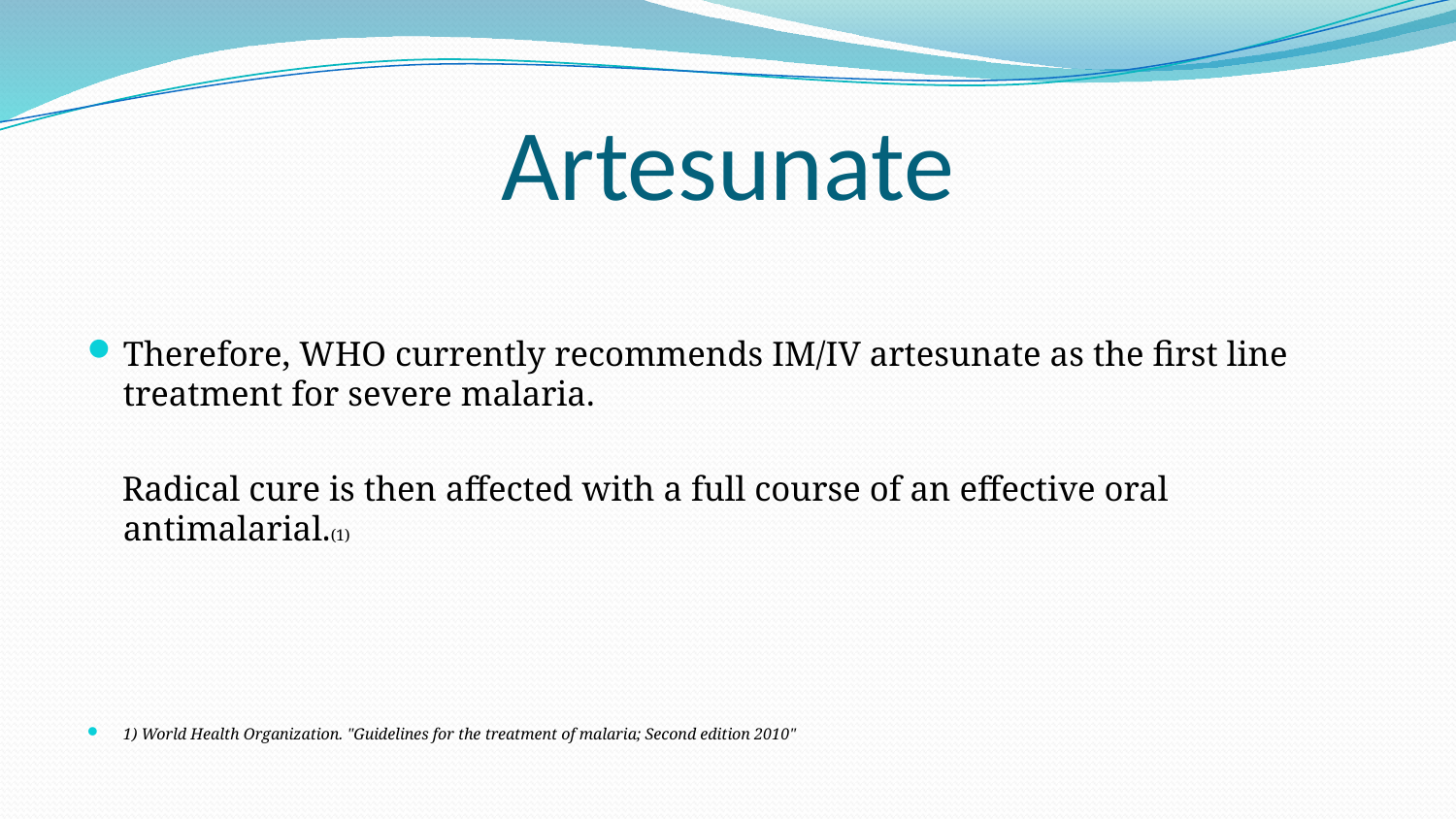

# Artesunate

Therefore, WHO currently recommends IM/IV artesunate as the first line treatment for severe malaria.

    Radical cure is then affected with a full course of an effective oral antimalarial.(1)

1) World Health Organization. "Guidelines for the treatment of malaria; Second edition 2010"